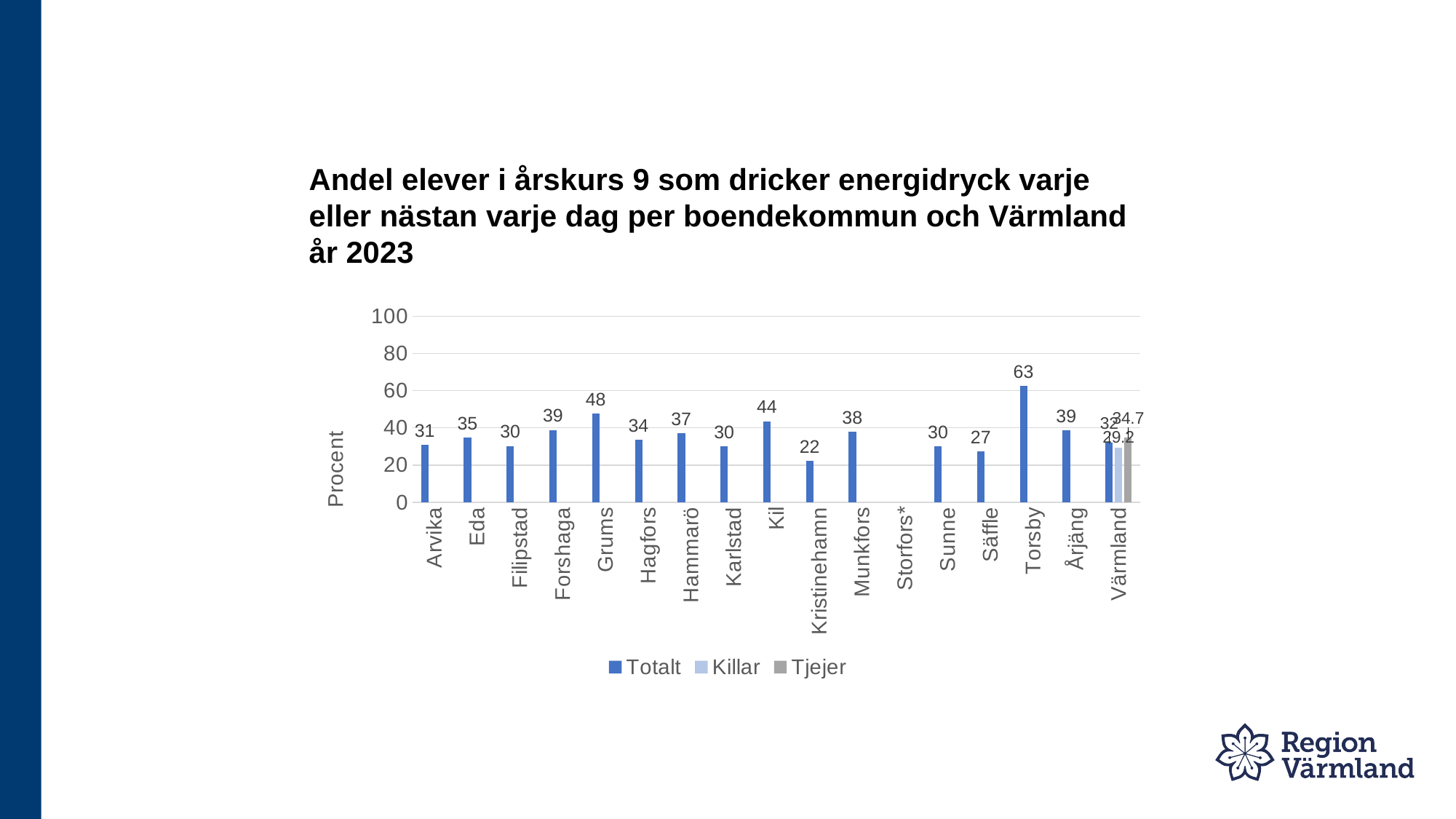

# Andel elever i årskurs 9 som dricker energidryck varje eller nästan varje dag per boendekommun och Värmland år 2023

### Chart

| Category | Totalt | Killar | Tjejer |
|---|---|---|---|
| Arvika | 30.8 | None | None |
| Eda | 34.8 | None | None |
| Filipstad | 30.3 | None | None |
| Forshaga | 38.9 | None | None |
| Grums | 47.8 | None | None |
| Hagfors | 33.7 | None | None |
| Hammarö | 37.1 | None | None |
| Karlstad | 30.0 | None | None |
| Kil | 43.6 | None | None |
| Kristinehamn | 22.3 | None | None |
| Munkfors | 37.9 | None | None |
| Storfors* | None | None | None |
| Sunne | 30.0 | None | None |
| Säffle | 27.3 | None | None |
| Torsby | 62.5 | None | None |
| Årjäng | 38.7 | None | None |
| Värmland | 32.0 | 29.2 | 34.7 |